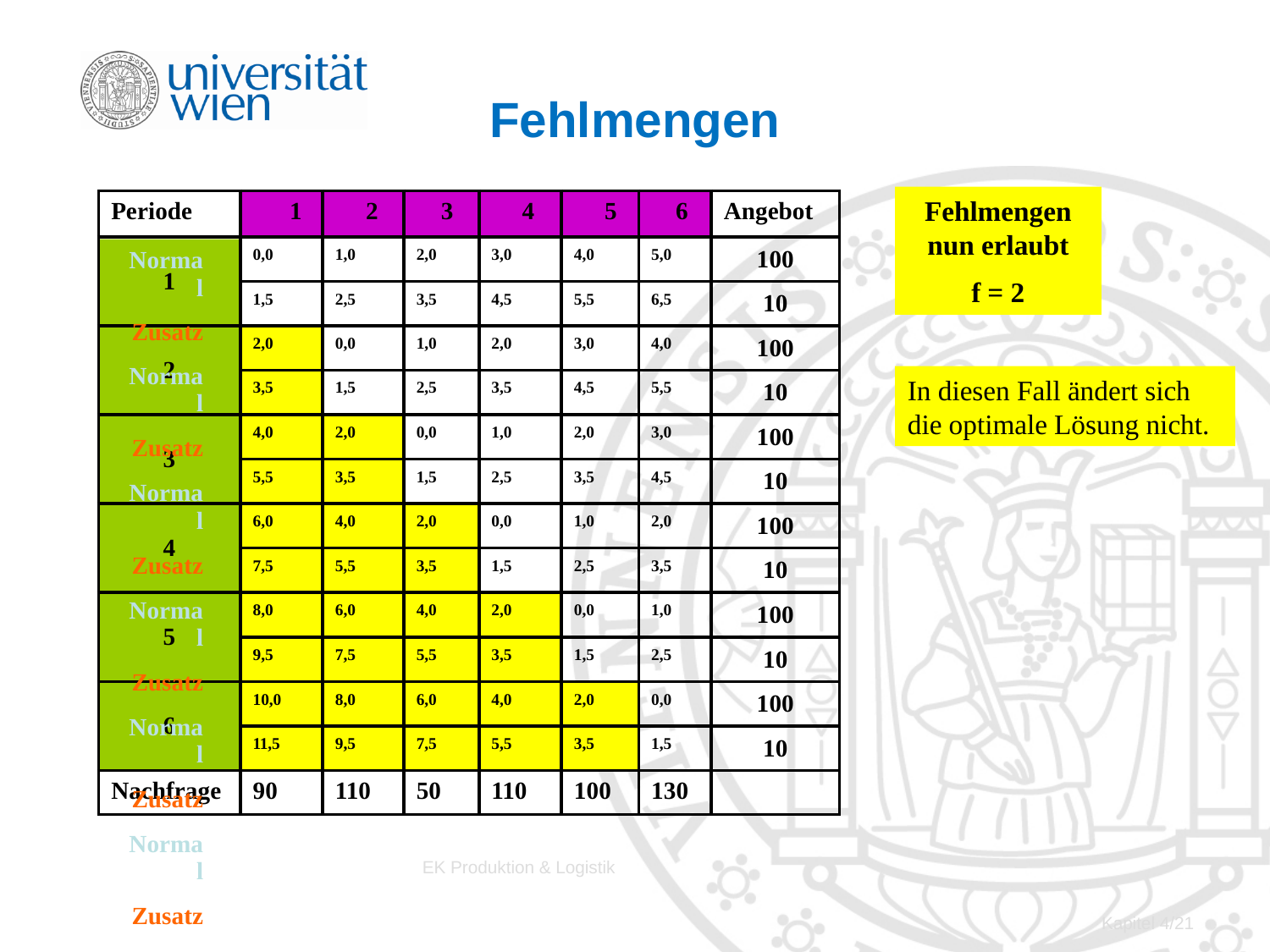

# Fehlmengen

Fehlmengen nun erlaubt
f = 2

| Periode | 1 | 2 | 3 | 4 | 5 | 6 | Angebot |
| --- | --- | --- | --- | --- | --- | --- | --- |
| 1 | 0,0 | 1,0 | 2,0 | 3,0 | 4,0 | 5,0 | 100 |
|  | 1,5 | 2,5 | 3,5 | 4,5 | 5,5 | 6,5 | 10 |
| 2 | 2,0 | 0,0 | 1,0 | 2,0 | 3,0 | 4,0 | 100 |
|  | 3,5 | 1,5 | 2,5 | 3,5 | 4,5 | 5,5 | 10 |
| 3 | 4,0 | 2,0 | 0,0 | 1,0 | 2,0 | 3,0 | 100 |
|  | 5,5 | 3,5 | 1,5 | 2,5 | 3,5 | 4,5 | 10 |
| 4 | 6,0 | 4,0 | 2,0 | 0,0 | 1,0 | 2,0 | 100 |
|  | 7,5 | 5,5 | 3,5 | 1,5 | 2,5 | 3,5 | 10 |
| 5 | 8,0 | 6,0 | 4,0 | 2,0 | 0,0 | 1,0 | 100 |
|  | 9,5 | 7,5 | 5,5 | 3,5 | 1,5 | 2,5 | 10 |
| 6 | 10,0 | 8,0 | 6,0 | 4,0 | 2,0 | 0,0 | 100 |
|  | 11,5 | 9,5 | 7,5 | 5,5 | 3,5 | 1,5 | 10 |
| Nachfrage | 90 | 110 | 50 | 110 | 100 | 130 |  |
| Normal |
| --- |
| Zusatz |
| Normal |
| Zusatz |
| Normal |
| Zusatz |
| Normal |
| Zusatz |
| Normal |
| Zusatz |
| Normal |
| Zusatz |

In diesen Fall ändert sich die optimale Lösung nicht.

EK Produktion & Logistik
Kapitel 4/21